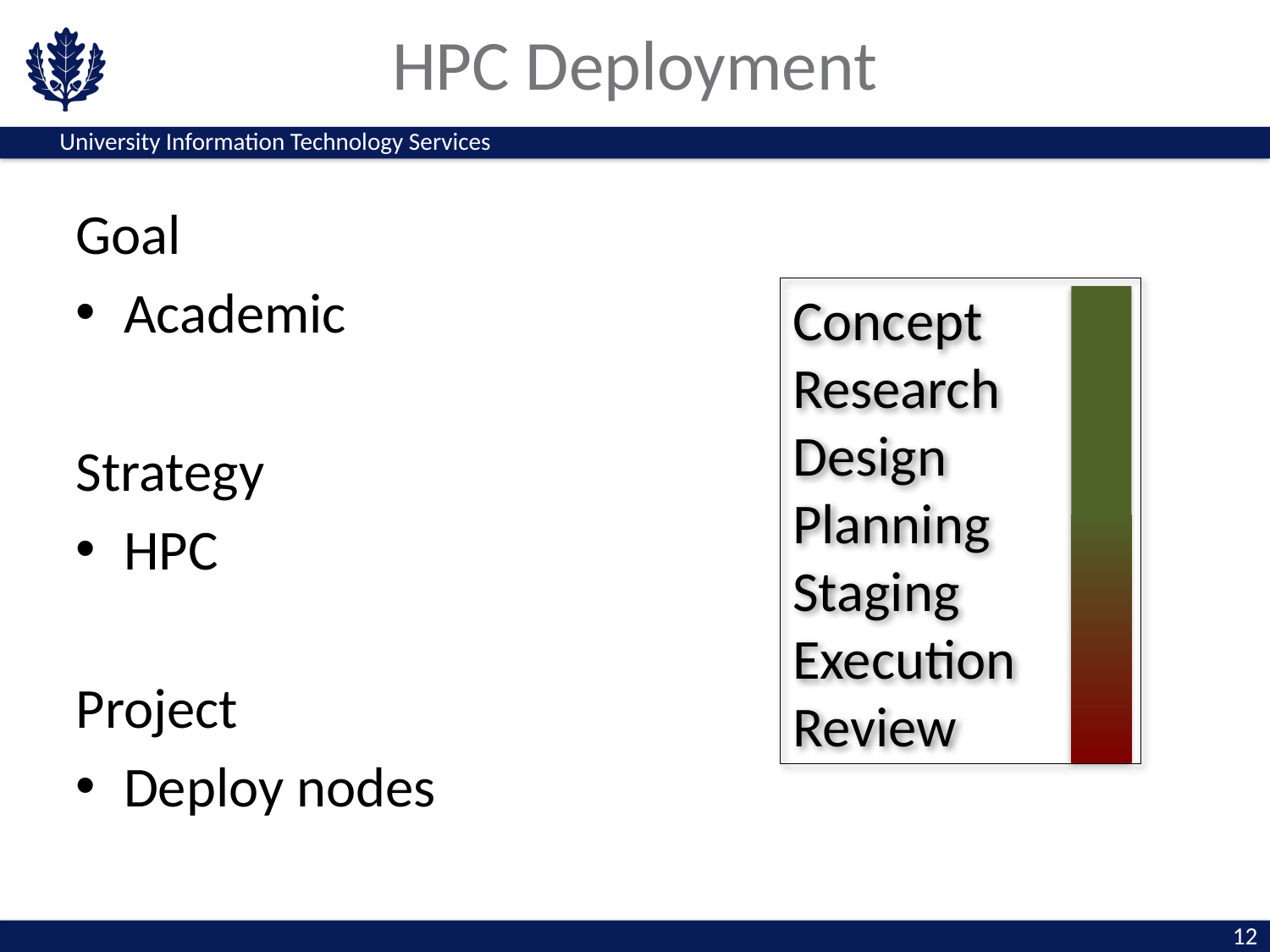

# HPC Deployment
Goal
Academic

Strategy
HPC

Project
Deploy nodes
Concept
Research
Design
Planning
Staging
Execution
Review